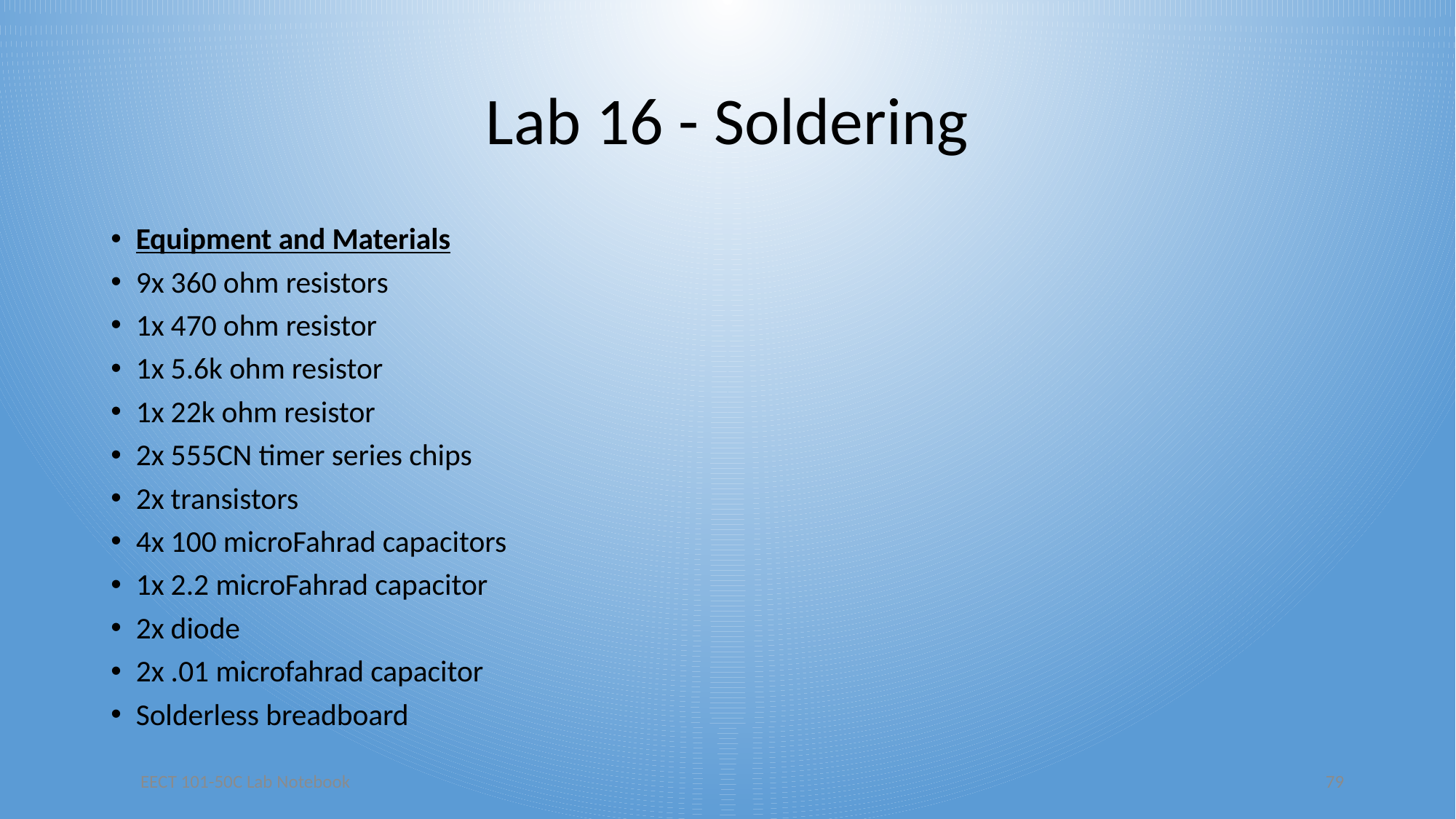

# Lab 16 - Soldering
Equipment and Materials
9x 360 ohm resistors
1x 470 ohm resistor
1x 5.6k ohm resistor
1x 22k ohm resistor
2x 555CN timer series chips
2x transistors
4x 100 microFahrad capacitors
1x 2.2 microFahrad capacitor
2x diode
2x .01 microfahrad capacitor
Solderless breadboard
EECT 101-50C Lab Notebook
79